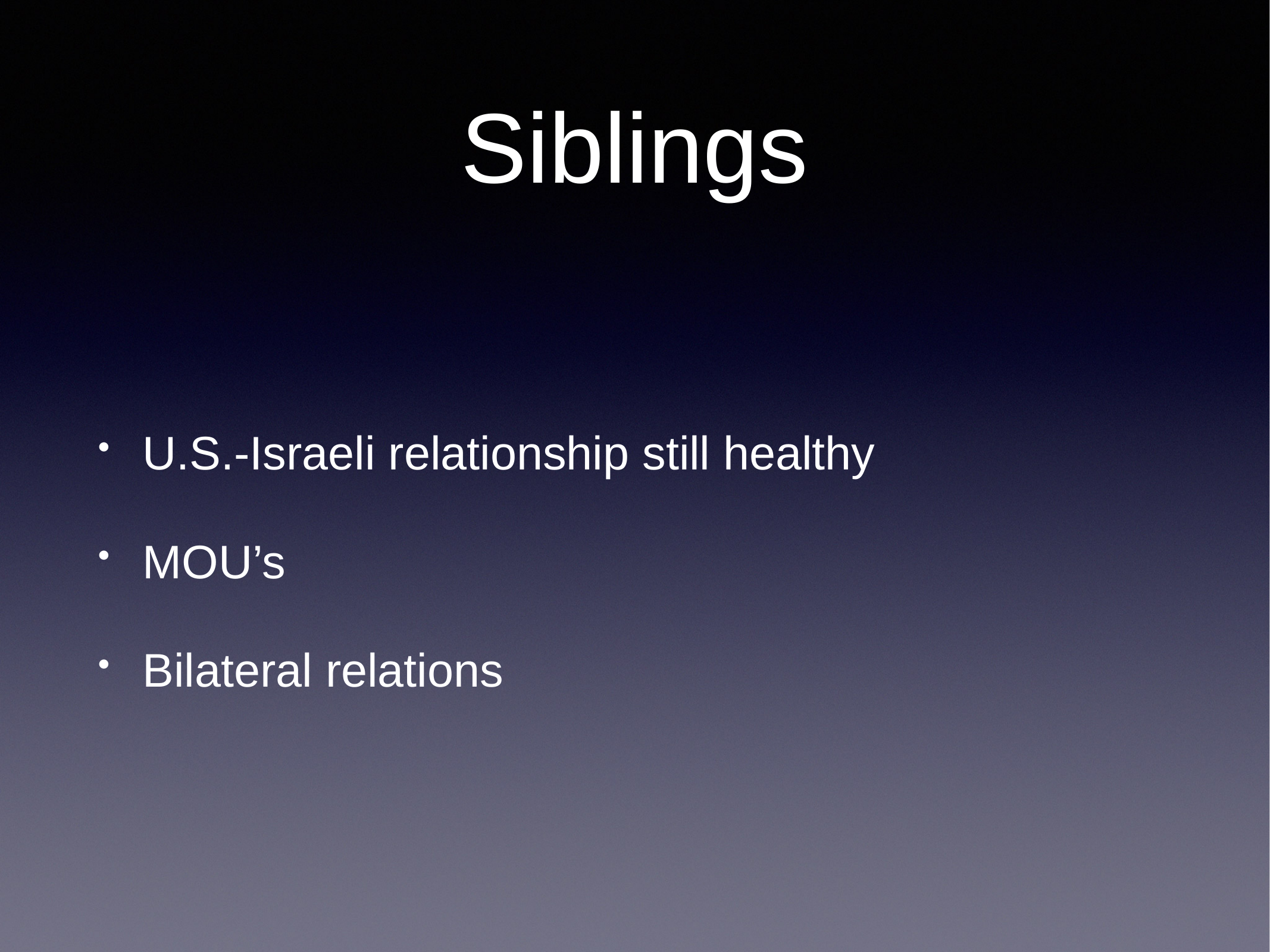

# Siblings
U.S.-Israeli relationship still healthy
MOU’s
Bilateral relations